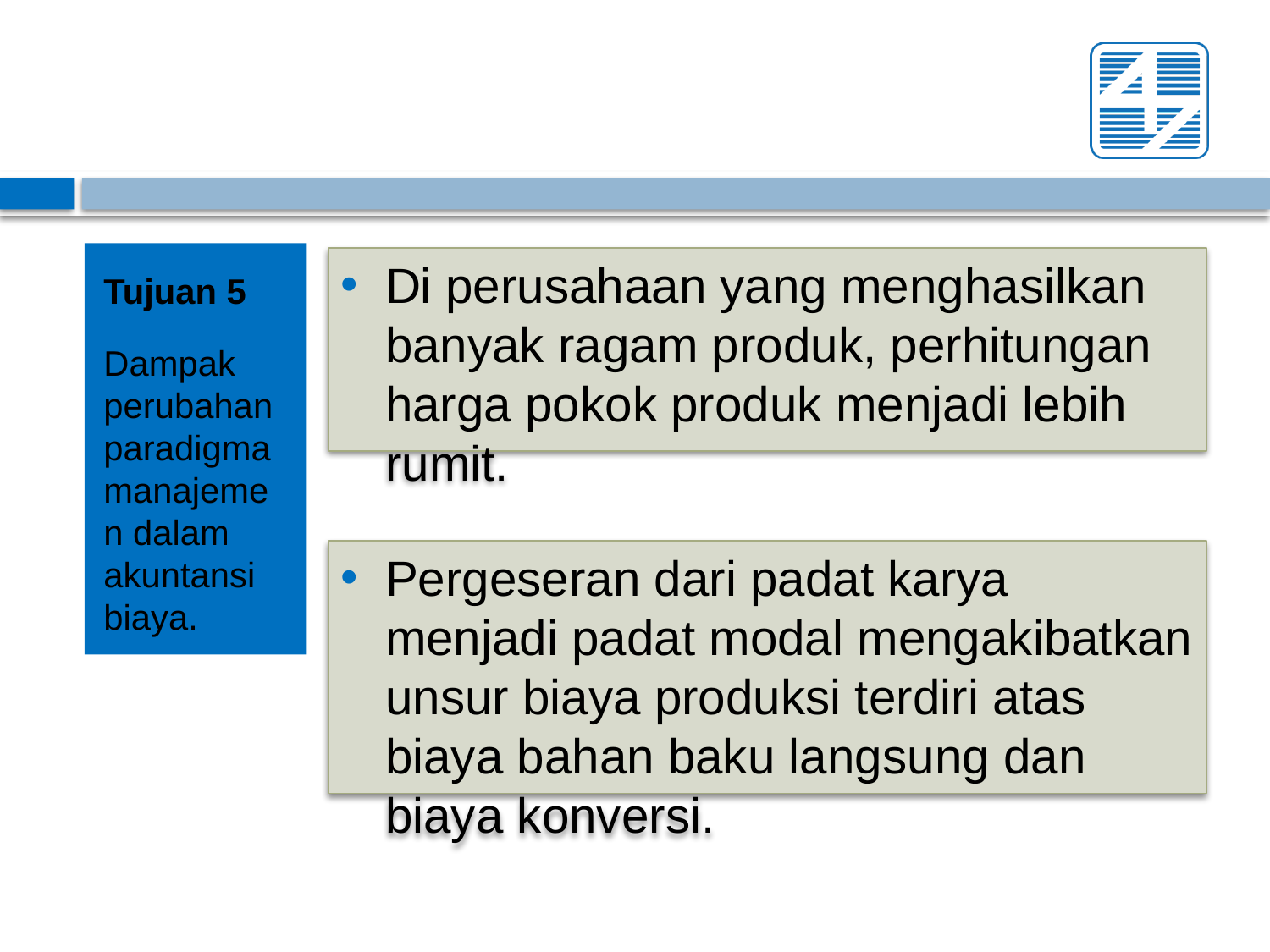

Tujuan 5
Dampak perubahan paradigma manajemen dalam akuntansi biaya.
Di perusahaan yang menghasilkan banyak ragam produk, perhitungan harga pokok produk menjadi lebih rumit.
Pergeseran dari padat karya menjadi padat modal mengakibatkan unsur biaya produksi terdiri atas biaya bahan baku langsung dan biaya konversi.